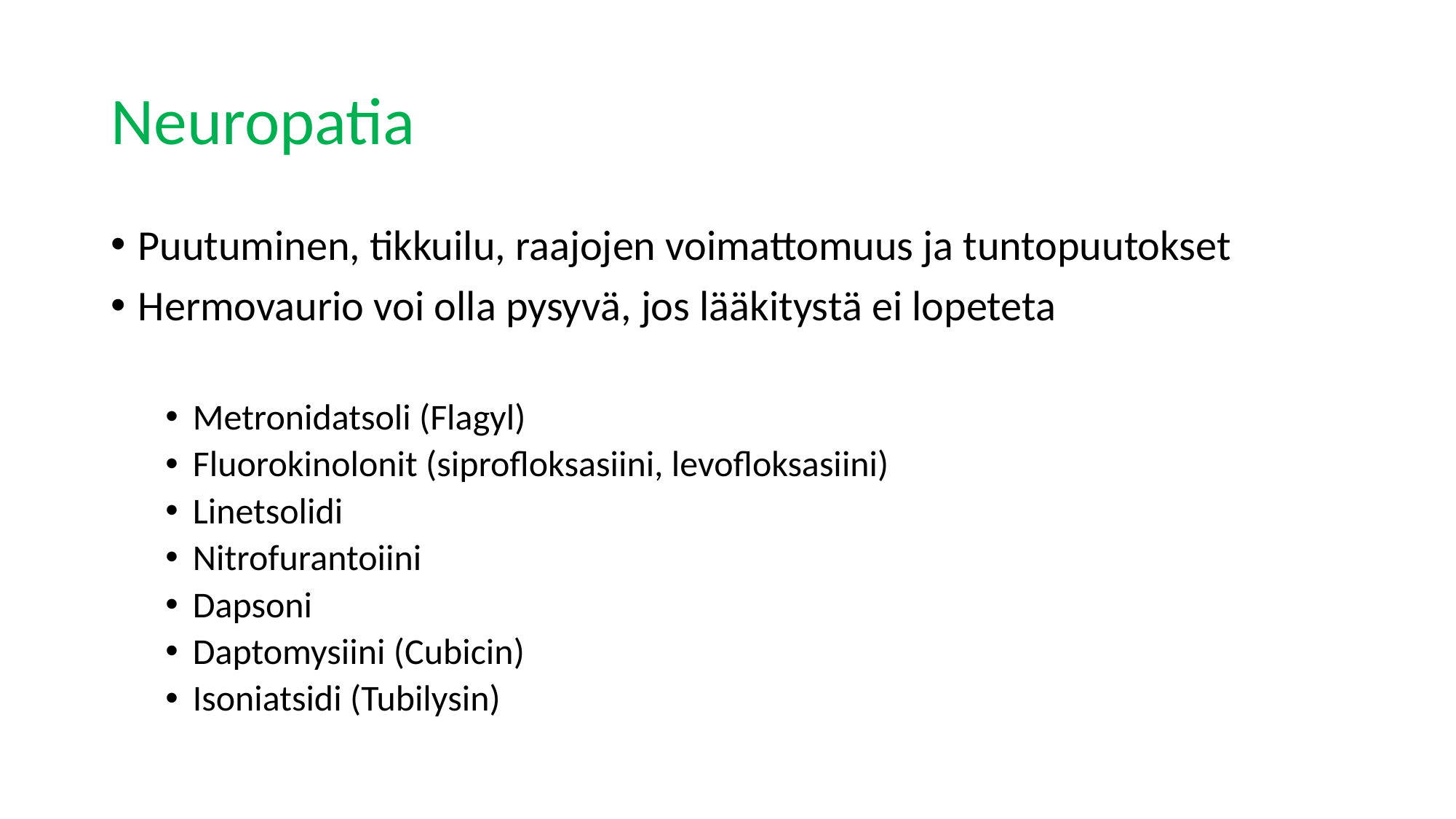

# Neuropatia
Puutuminen, tikkuilu, raajojen voimattomuus ja tuntopuutokset
Hermovaurio voi olla pysyvä, jos lääkitystä ei lopeteta

Metronidatsoli (Flagyl)
Fluorokinolonit (siprofloksasiini, levofloksasiini)
Linetsolidi
Nitrofurantoiini
Dapsoni
Daptomysiini (Cubicin)
Isoniatsidi (Tubilysin)